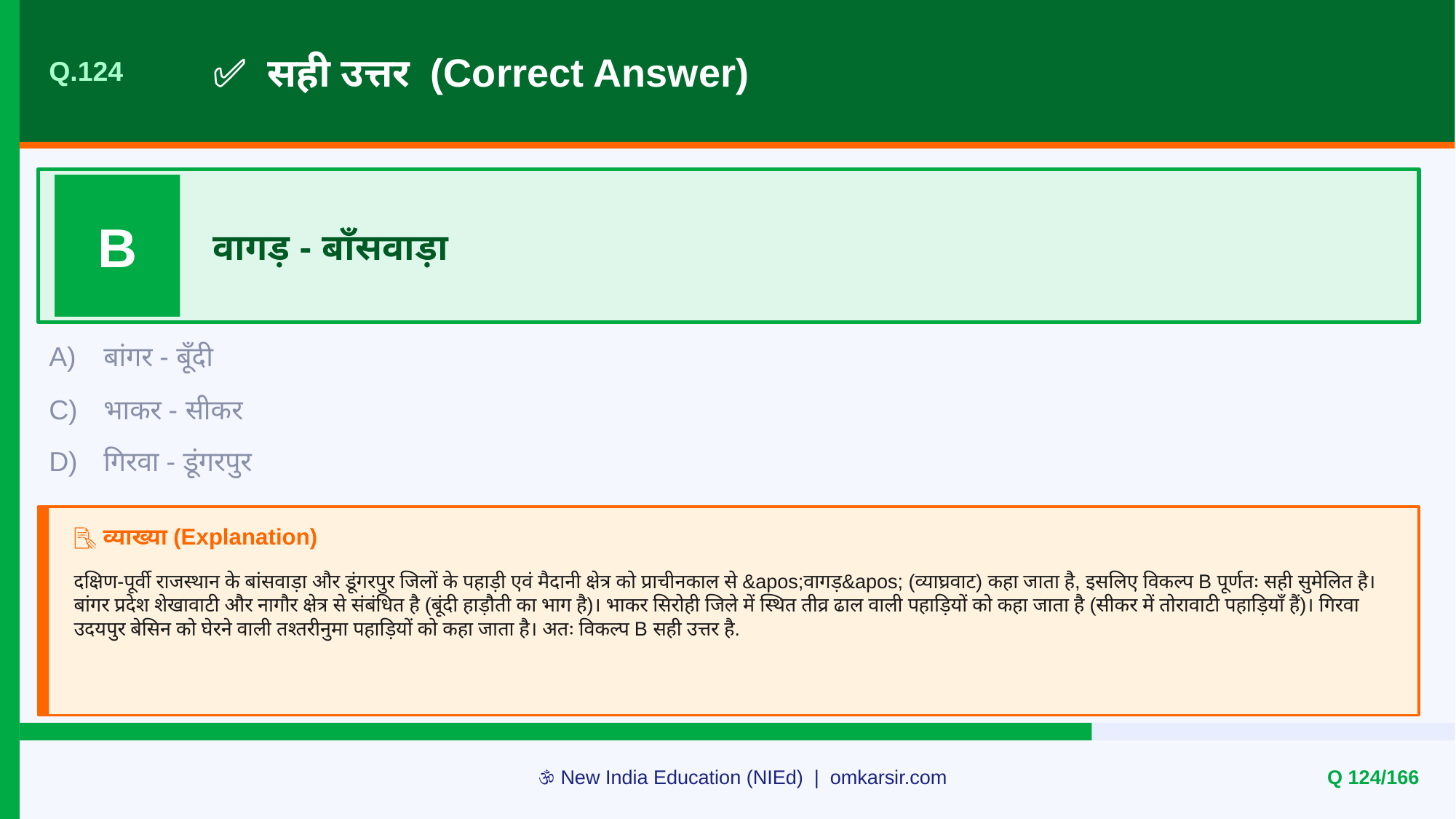

✅  सही उत्तर  (Correct Answer)
Q.124

B
वागड़ - बाँसवाड़ा
A)
बांगर - बूँदी
C)
भाकर - सीकर
D)
गिरवा - डूंगरपुर

📝 व्याख्या (Explanation)
दक्षिण-पूर्वी राजस्थान के बांसवाड़ा और डूंगरपुर जिलों के पहाड़ी एवं मैदानी क्षेत्र को प्राचीनकाल से &apos;वागड़&apos; (व्याघ्रवाट) कहा जाता है, इसलिए विकल्प B पूर्णतः सही सुमेलित है। बांगर प्रदेश शेखावाटी और नागौर क्षेत्र से संबंधित है (बूंदी हाड़ौती का भाग है)। भाकर सिरोही जिले में स्थित तीव्र ढाल वाली पहाड़ियों को कहा जाता है (सीकर में तोरावाटी पहाड़ियाँ हैं)। गिरवा उदयपुर बेसिन को घेरने वाली तश्तरीनुमा पहाड़ियों को कहा जाता है। अतः विकल्प B सही उत्तर है.

🕉️ New India Education (NIEd)  |  omkarsir.com
Q 124/166